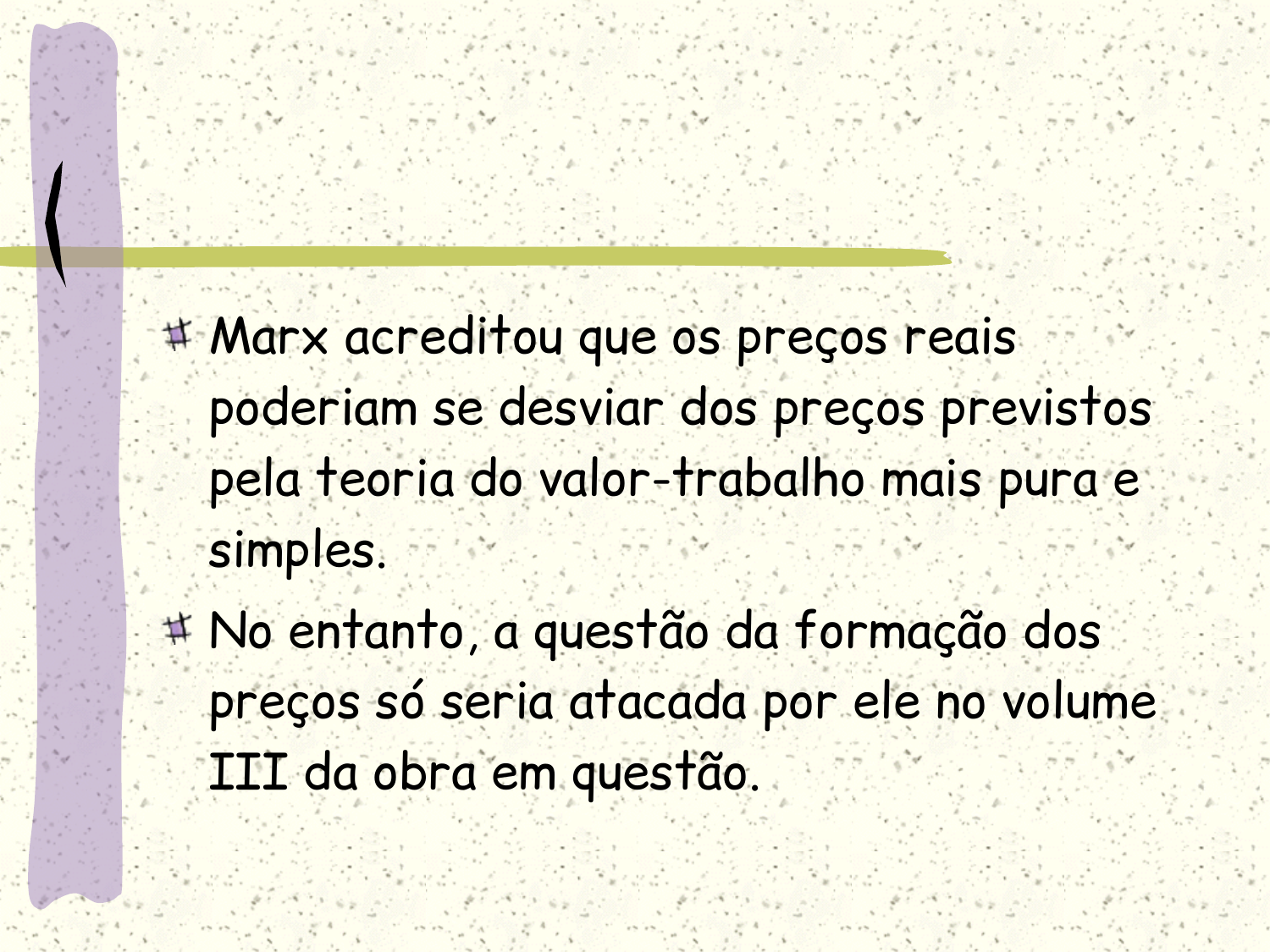

Marx acreditou que os preços reais poderiam se desviar dos preços previstos pela teoria do valor-trabalho mais pura e simples.
No entanto, a questão da formação dos preços só seria atacada por ele no volume III da obra em questão.